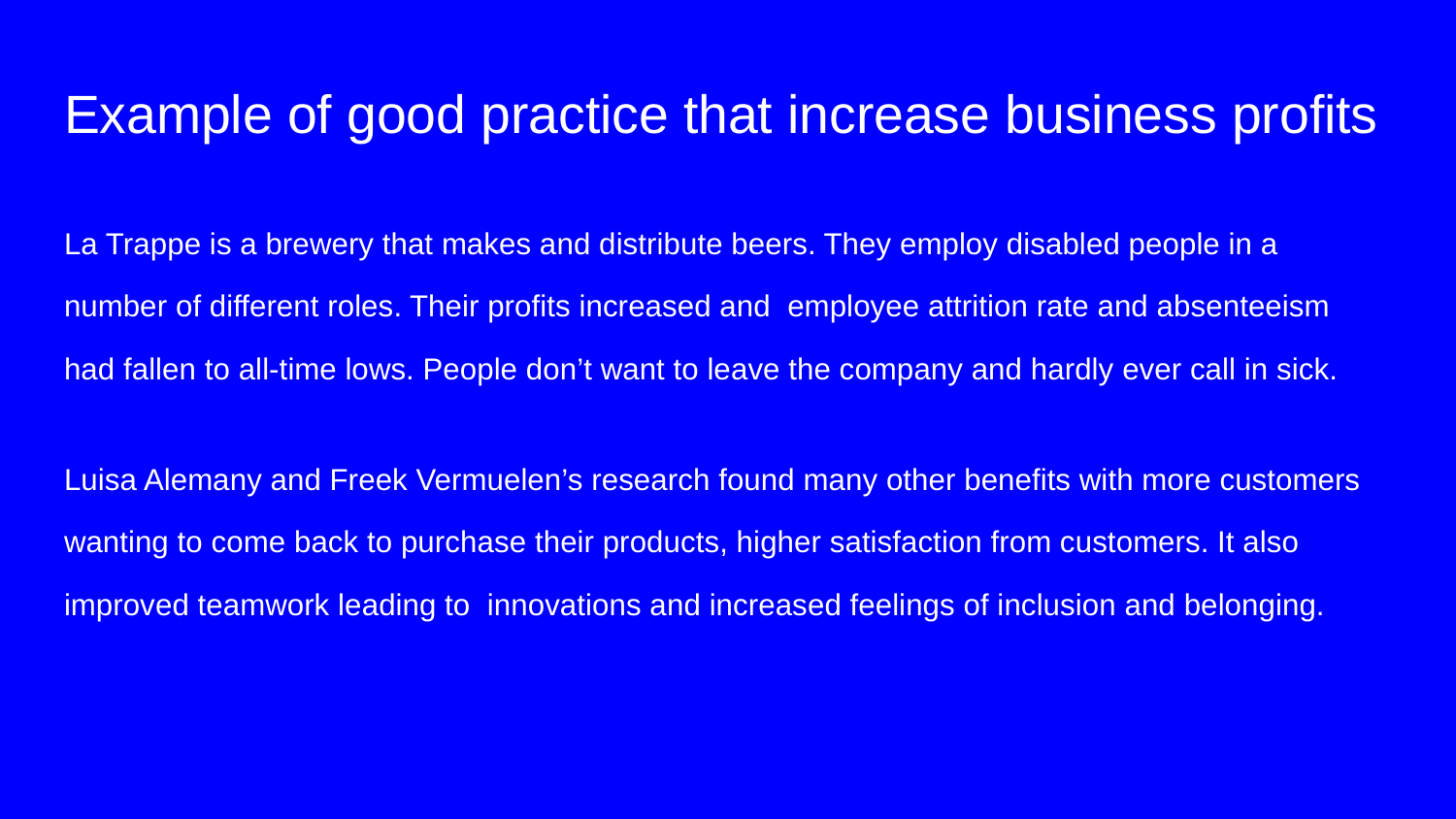

# Example of good practice that increase business profits
La Trappe is a brewery that makes and distribute beers. They employ disabled people in a number of different roles. Their profits increased and  employee attrition rate and absenteeism had fallen to all-time lows. People don’t want to leave the company and hardly ever call in sick.
Luisa Alemany and Freek Vermuelen’s research found many other benefits with more customers wanting to come back to purchase their products, higher satisfaction from customers. It also improved teamwork leading to  innovations and increased feelings of inclusion and belonging.